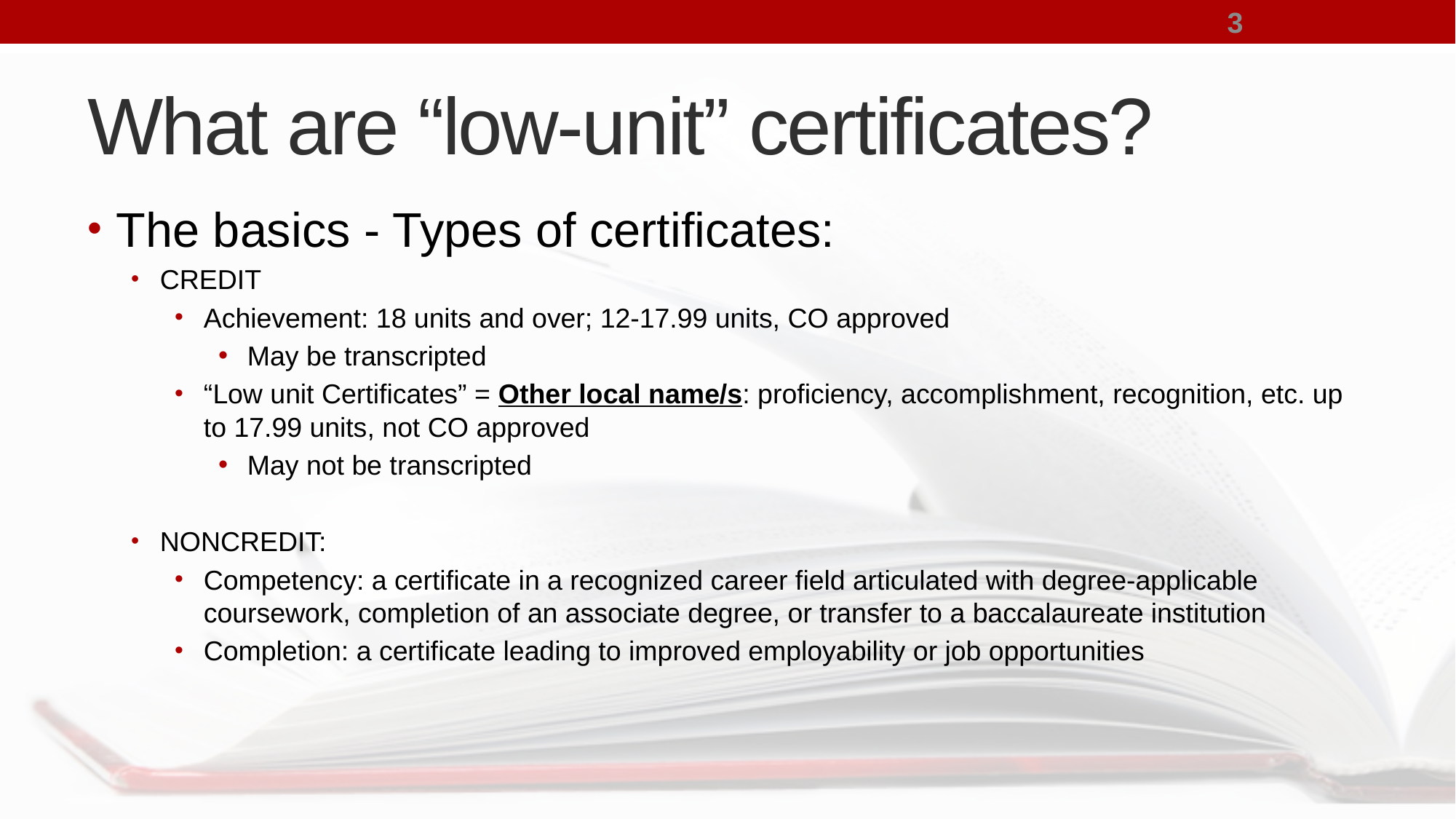

3
# What are “low-unit” certificates?
The basics - Types of certificates:
CREDIT
Achievement: 18 units and over; 12-17.99 units, CO approved
May be transcripted
“Low unit Certificates” = Other local name/s: proficiency, accomplishment, recognition, etc. up to 17.99 units, not CO approved
May not be transcripted

NONCREDIT:
Competency: a certificate in a recognized career field articulated with degree-applicable coursework, completion of an associate degree, or transfer to a baccalaureate institution
Completion: a certificate leading to improved employability or job opportunities